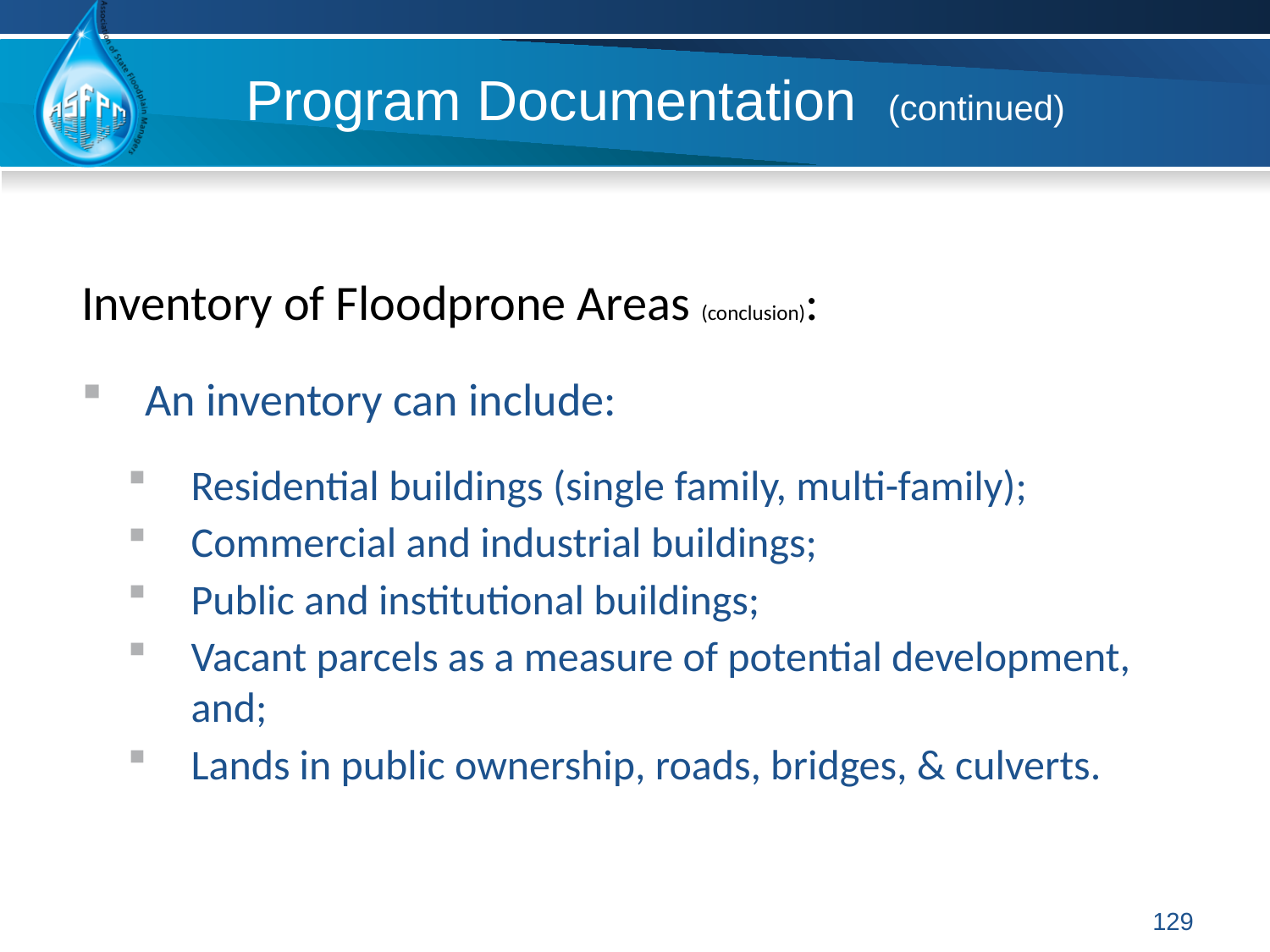

# Program Documentation  (continued)

Inventory of Floodprone Areas (conclusion):

An inventory can include:

Residential buildings (single family, multi-family);
Commercial and industrial buildings;
Public and institutional buildings;
Vacant parcels as a measure of potential development, and;
Lands in public ownership, roads, bridges, & culverts.

129